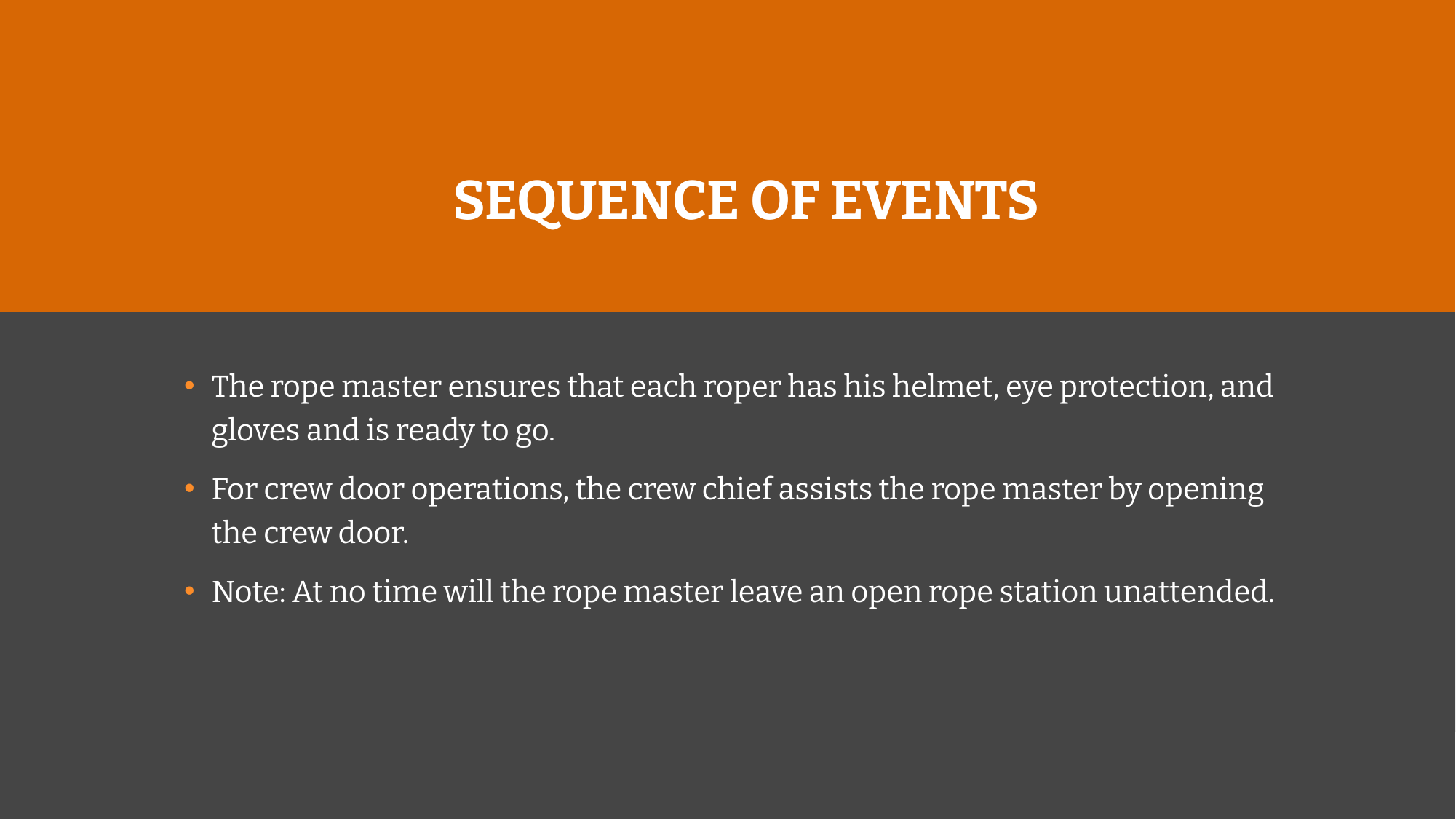

# Sequence of Events

The rope master ensures that each roper has his helmet, eye protection, and gloves and is ready to go.
For crew door operations, the crew chief assists the rope master by opening the crew door.
Note: At no time will the rope master leave an open rope station unattended.